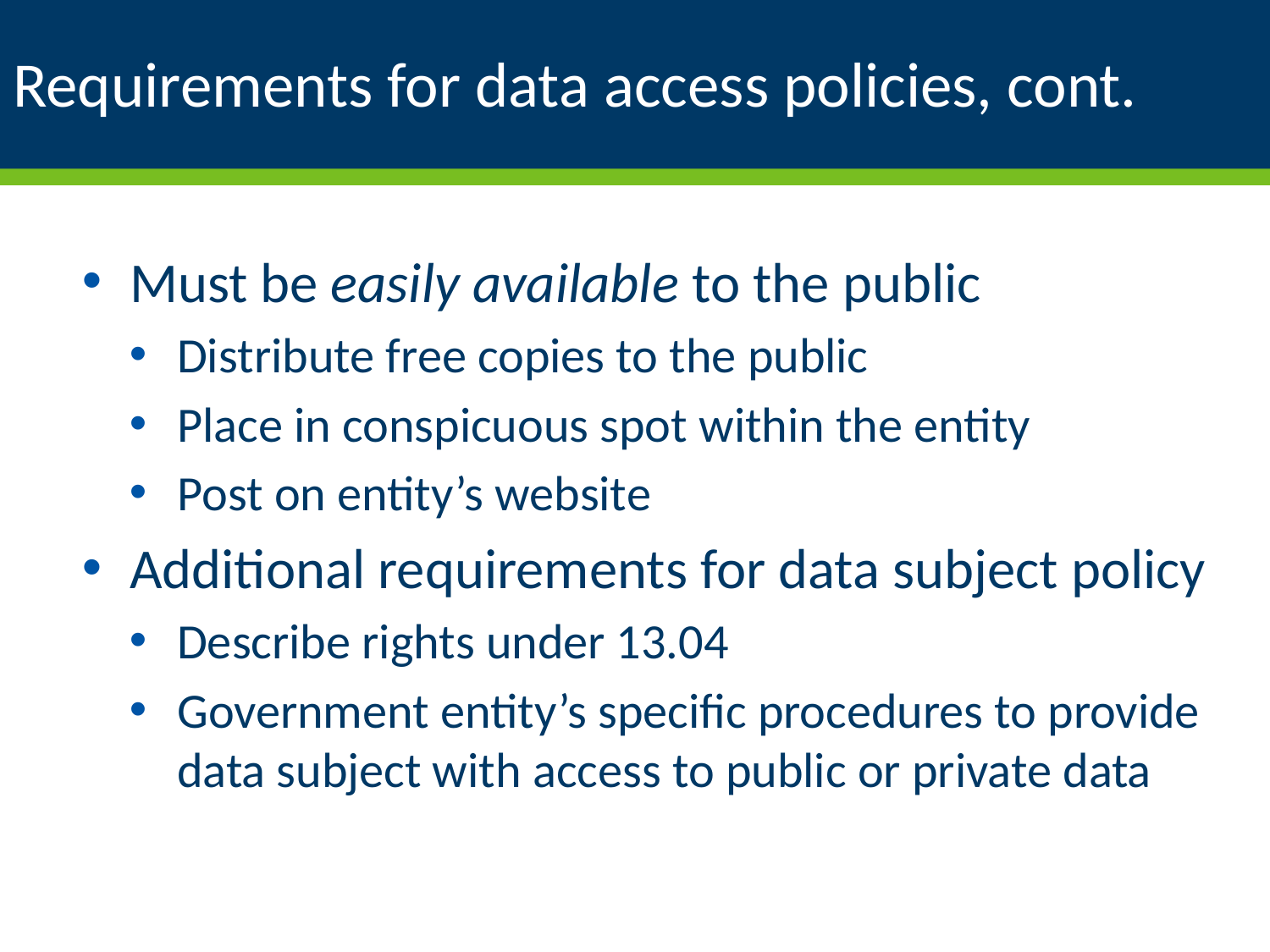

# Requirements for data access policies, cont.
Must be easily available to the public
Distribute free copies to the public
Place in conspicuous spot within the entity
Post on entity’s website
Additional requirements for data subject policy
Describe rights under 13.04
Government entity’s specific procedures to provide data subject with access to public or private data